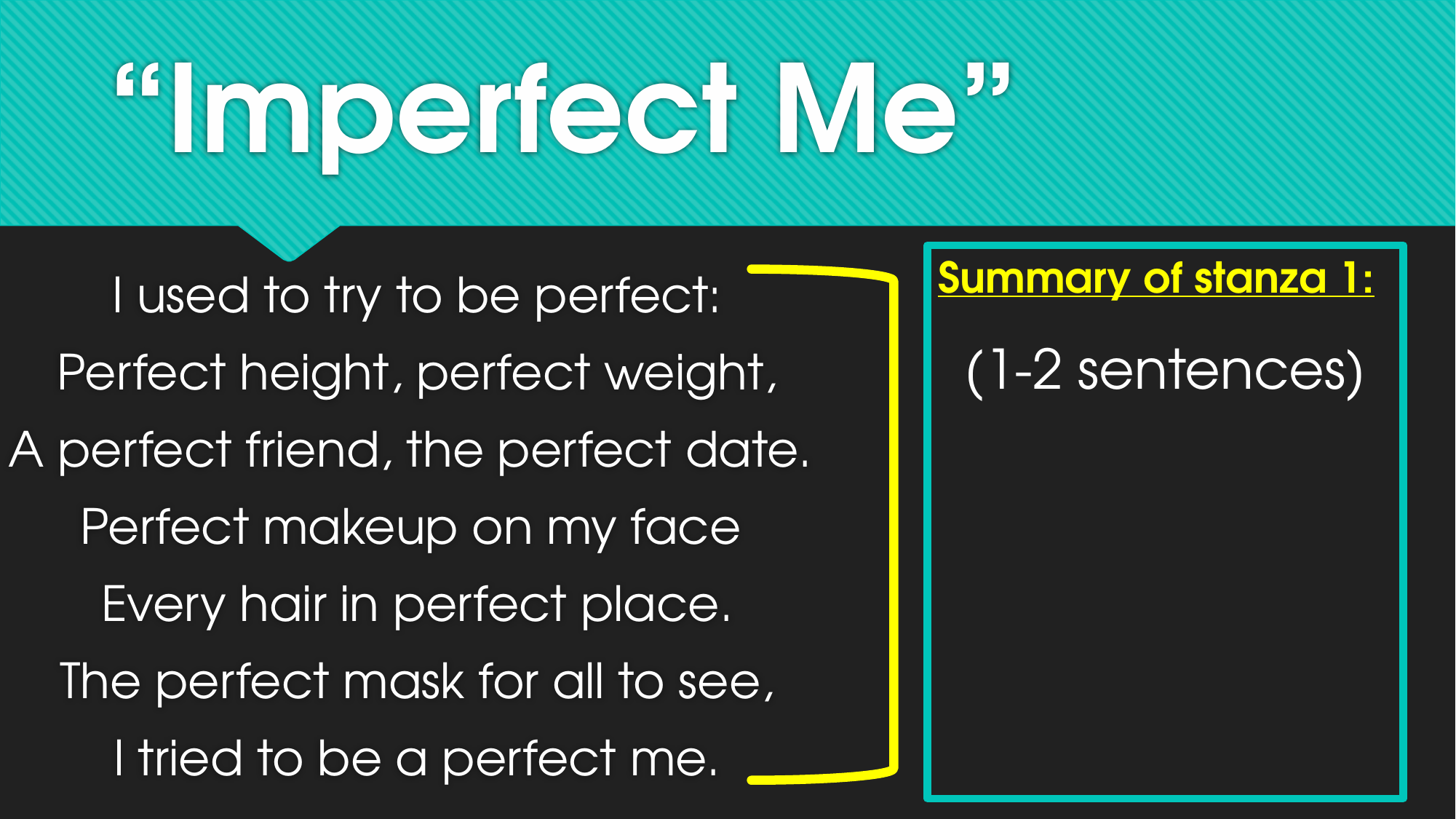

# “Imperfect Me”
Summary of stanza 1:

(1-2 sentences)

I used to try to be perfect:
Perfect height, perfect weight,
A perfect friend, the perfect date.
Perfect makeup on my face
Every hair in perfect place.
The perfect mask for all to see,
 I tried to be a perfect me.